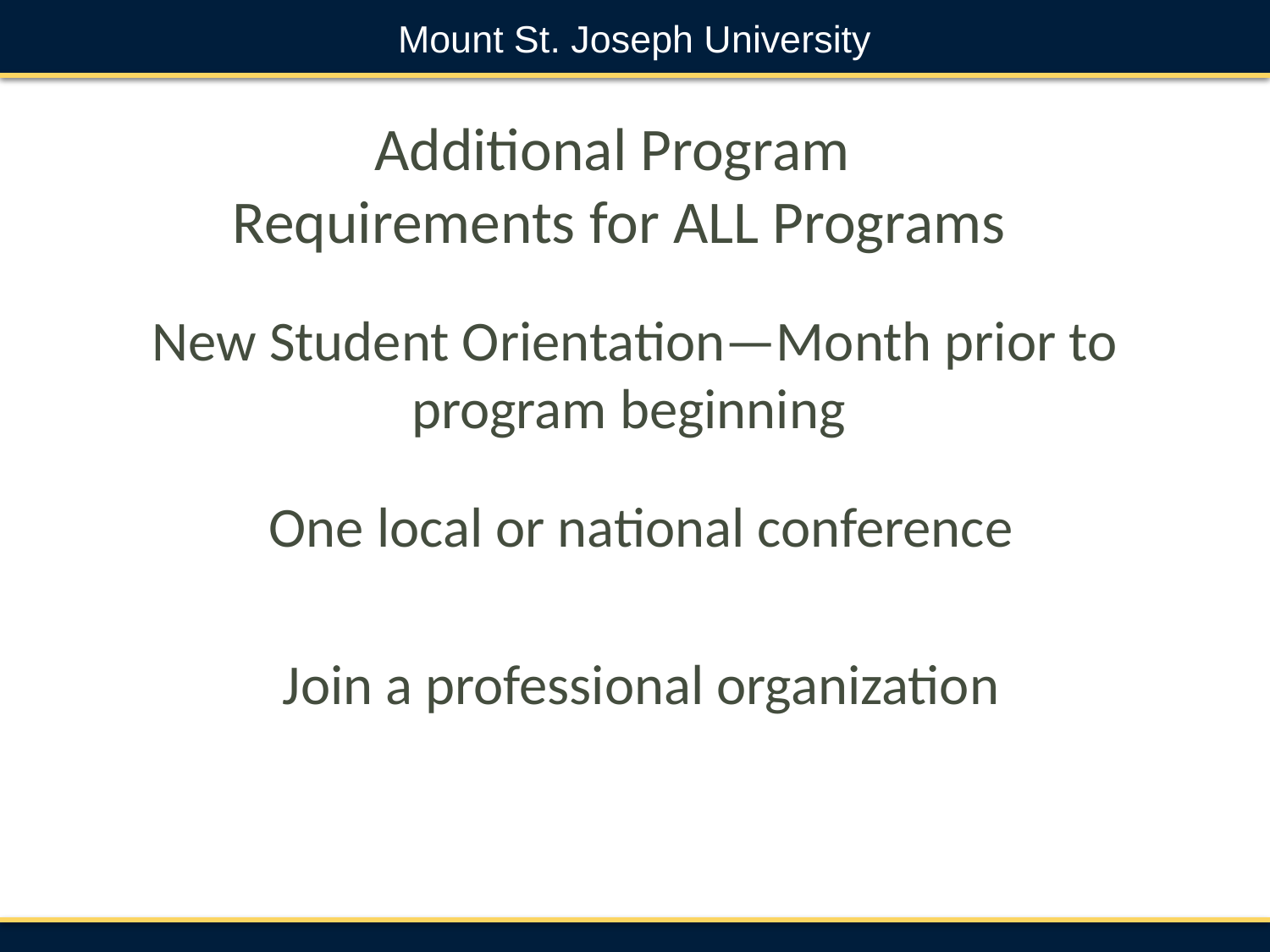

# Additional Program Requirements for ALL Programs
New Student Orientation—Month prior to program beginning

  One local or national conference

  Join a professional organization